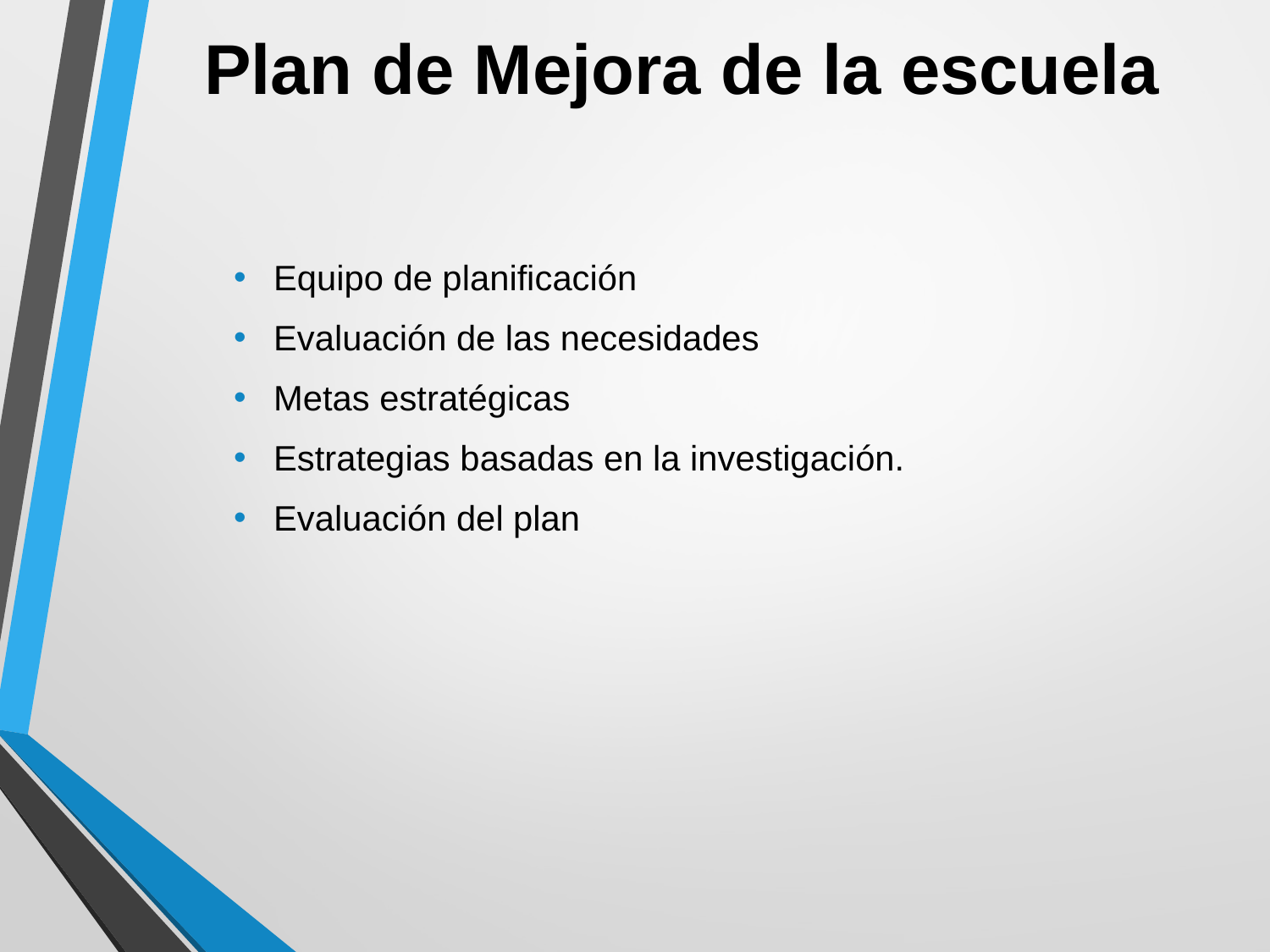

# Plan de Mejora de la escuela
Equipo de planificación
Evaluación de las necesidades
Metas estratégicas
Estrategias basadas en la investigación.
Evaluación del plan